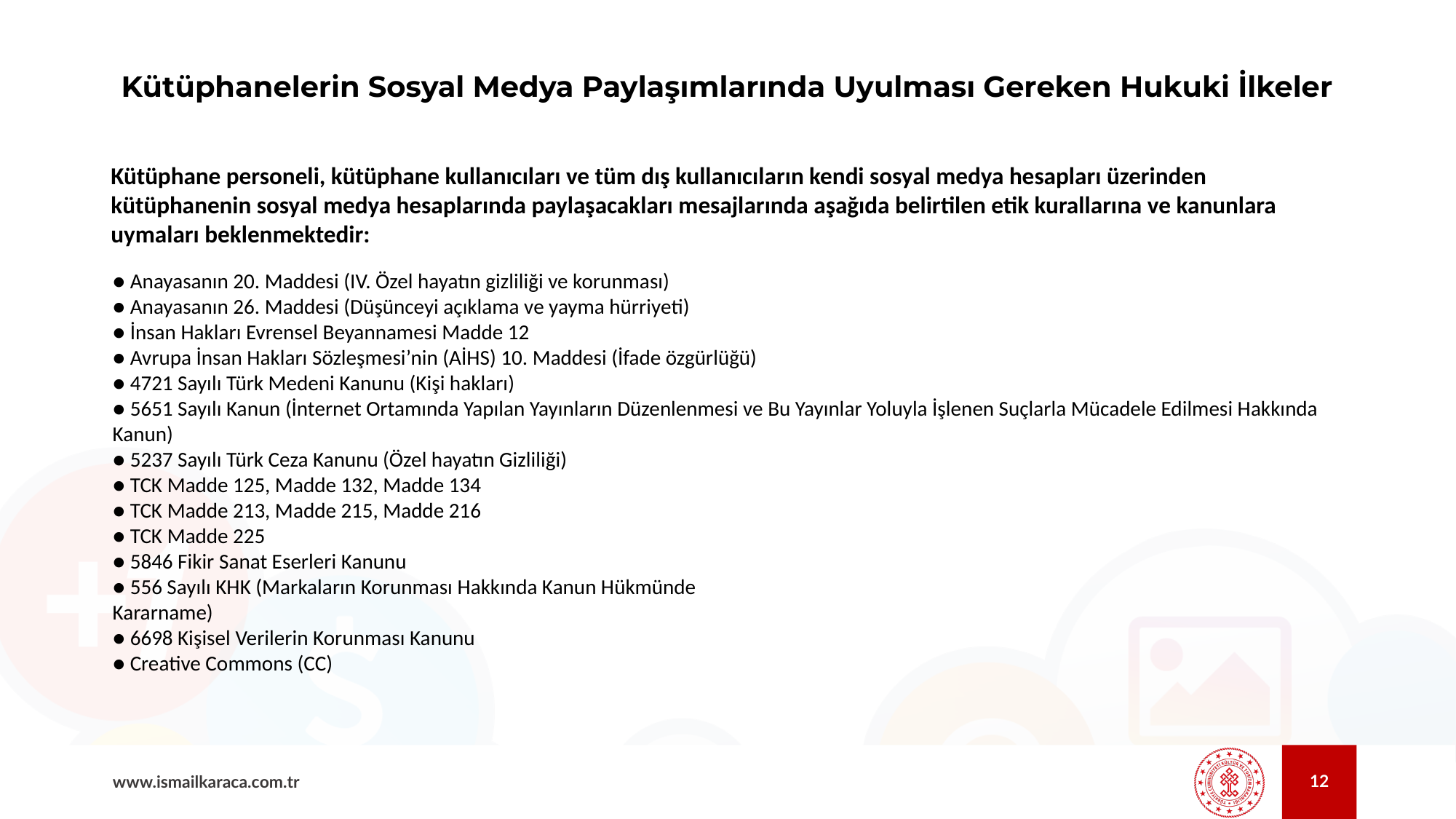

# Kütüphanelerin Sosyal Medya Paylaşımlarında Uyulması Gereken Hukuki İlkeler

Kütüphane personeli, kütüphane kullanıcıları ve tüm dış kullanıcıların kendi sosyal medya hesapları üzerinden kütüphanenin sosyal medya hesaplarında paylaşacakları mesajlarında aşağıda belirtilen etik kurallarına ve kanunlara uymaları beklenmektedir:
● Anayasanın 20. Maddesi (IV. Özel hayatın gizliliği ve korunması)
● Anayasanın 26. Maddesi (Düşünceyi açıklama ve yayma hürriyeti)
● İnsan Hakları Evrensel Beyannamesi Madde 12
● Avrupa İnsan Hakları Sözleşmesi’nin (AİHS) 10. Maddesi (İfade özgürlüğü)
● 4721 Sayılı Türk Medeni Kanunu (Kişi hakları)
● 5651 Sayılı Kanun (İnternet Ortamında Yapılan Yayınların Düzenlenmesi ve Bu Yayınlar Yoluyla İşlenen Suçlarla Mücadele Edilmesi Hakkında Kanun)
● 5237 Sayılı Türk Ceza Kanunu (Özel hayatın Gizliliği)
● TCK Madde 125, Madde 132, Madde 134
● TCK Madde 213, Madde 215, Madde 216
● TCK Madde 225
● 5846 Fikir Sanat Eserleri Kanunu
● 556 Sayılı KHK (Markaların Korunması Hakkında Kanun Hükmünde
Kararname)
● 6698 Kişisel Verilerin Korunması Kanunu
● Creative Commons (CC)
12
www.ismailkaraca.com.tr